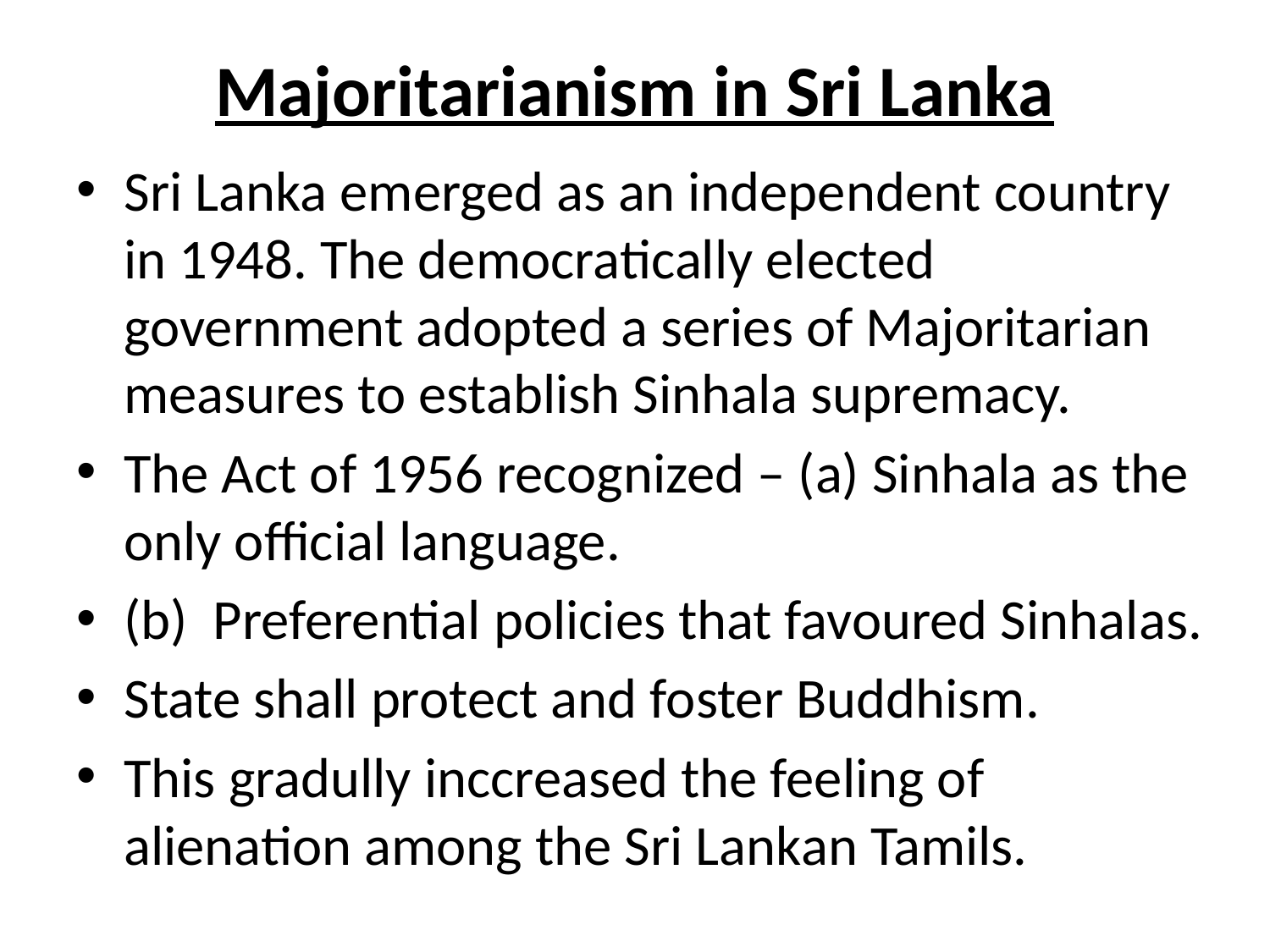

# Majoritarianism in Sri Lanka
Sri Lanka emerged as an independent country in 1948. The democratically elected government adopted a series of Majoritarian measures to establish Sinhala supremacy.
The Act of 1956 recognized – (a) Sinhala as the only official language.
(b)  Preferential policies that favoured Sinhalas.
State shall protect and foster Buddhism.
This gradully inccreased the feeling of alienation among the Sri Lankan Tamils.